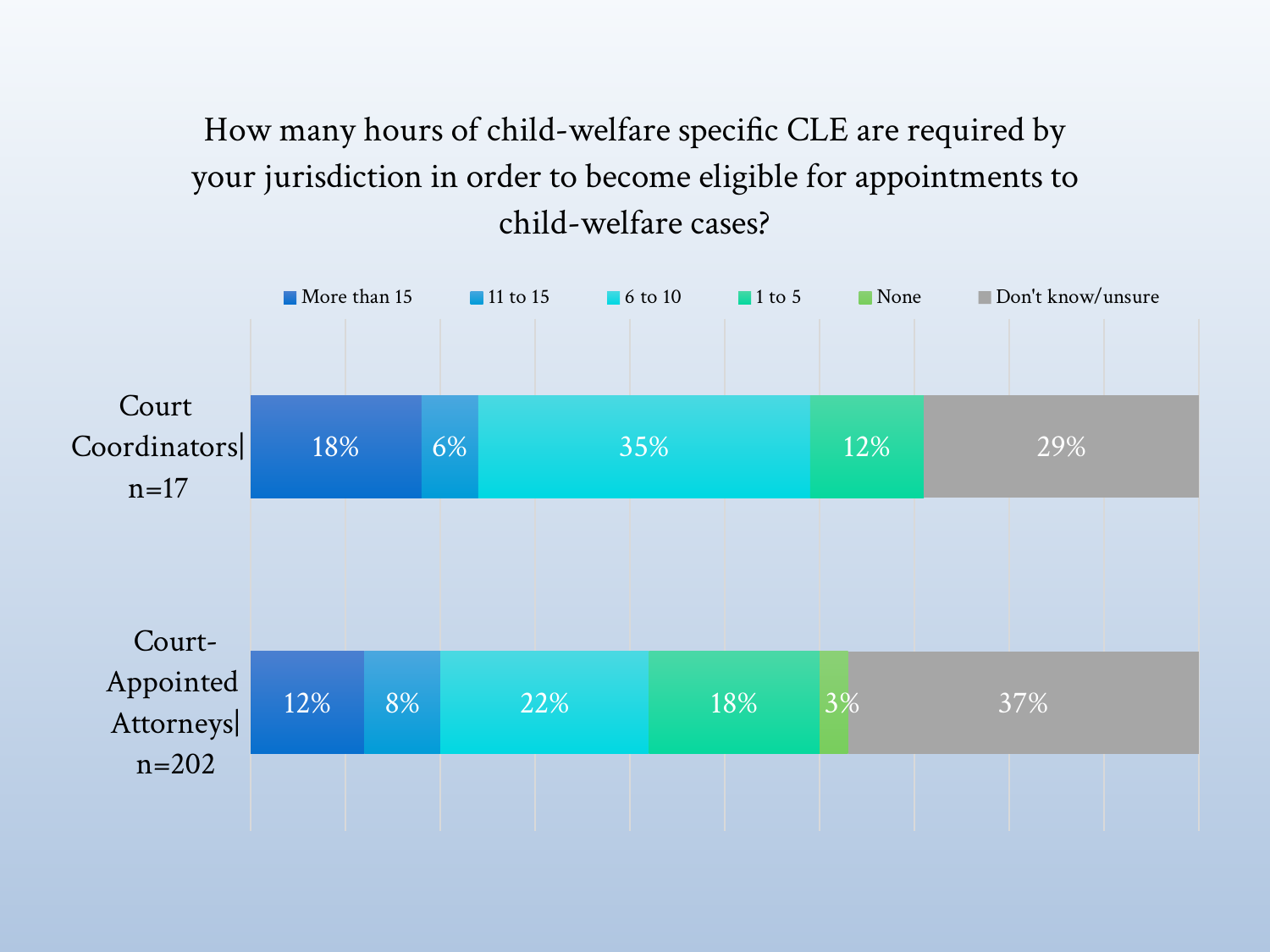

### Chart: How many hours of child-welfare specific CLE are required by your jurisdiction in order to become eligible for appointments to child-welfare cases?

| Category | More than 15 | 11 to 15 | 6 to 10 | 1 to 5 | None | Don't know/unsure |
|---|---|---|---|---|---|---|
| Court-
Appointed
Attorneys|
n=202 | 0.12 | 0.08 | 0.22 | 0.18 | 0.03 | 0.37 |
| Court
Coordinators|
n=17 | 0.18 | 0.06 | 0.35 | 0.12 | 0.0 | 0.29 |